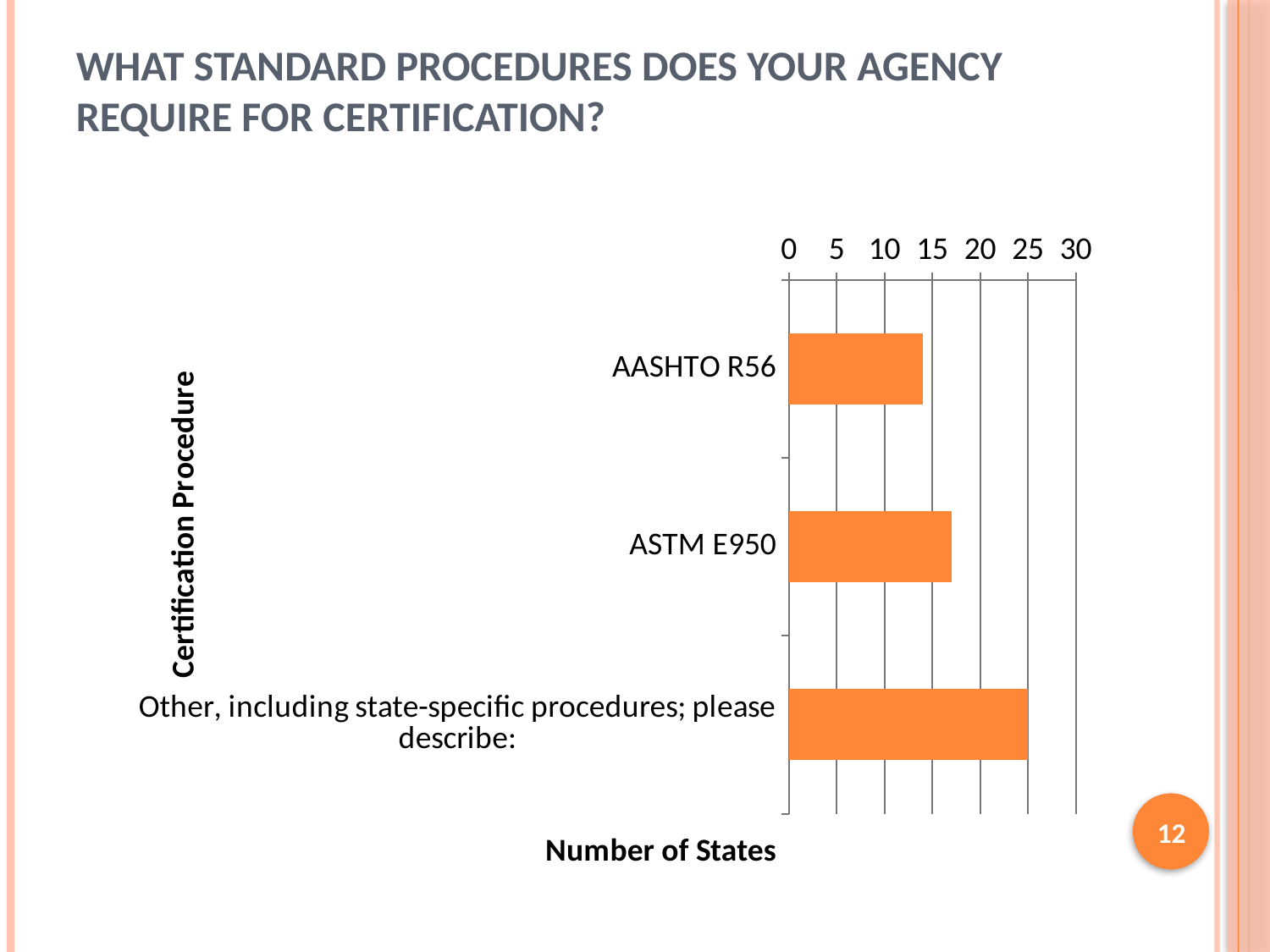

# What standard procedures does your agency require for certification?

### Chart

| Category | Column1 |
|---|---|
|  AASHTO R56 | 14.0 |
| ASTM E950 | 17.0 |
| Other, including state-specific procedures; please describe: | 25.0 |
12